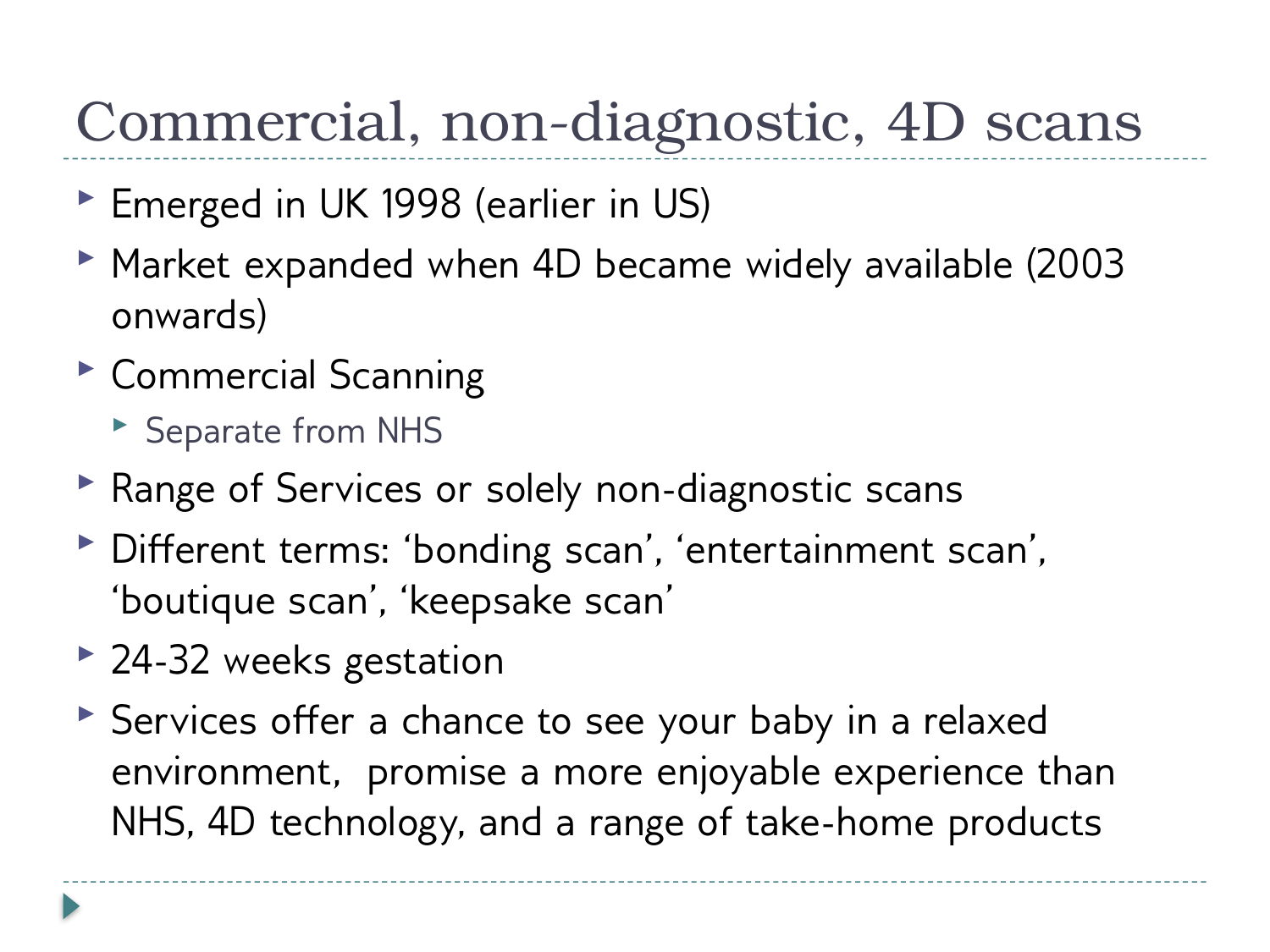

# Commercial, non-diagnostic, 4D scans
Emerged in UK 1998 (earlier in US)
Market expanded when 4D became widely available (2003 onwards)
Commercial Scanning
Separate from NHS
Range of Services or solely non-diagnostic scans
Different terms: ‘bonding scan’, ‘entertainment scan’, ‘boutique scan’, ‘keepsake scan’
24-32 weeks gestation
Services offer a chance to see your baby in a relaxed environment,  promise a more enjoyable experience than NHS, 4D technology, and a range of take-home products